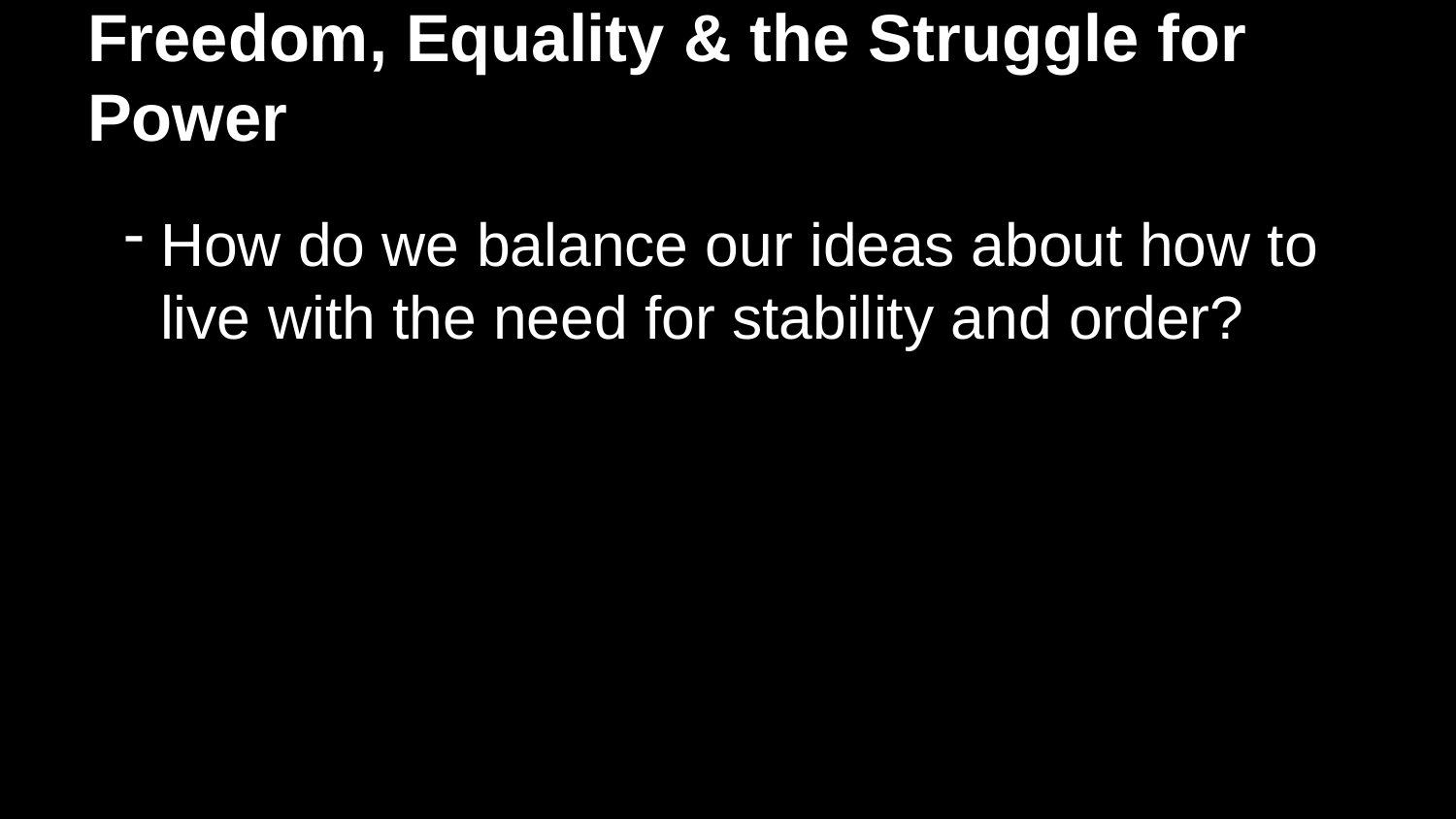

# Freedom, Equality & the Struggle for Power
How do we balance our ideas about how to live with the need for stability and order?